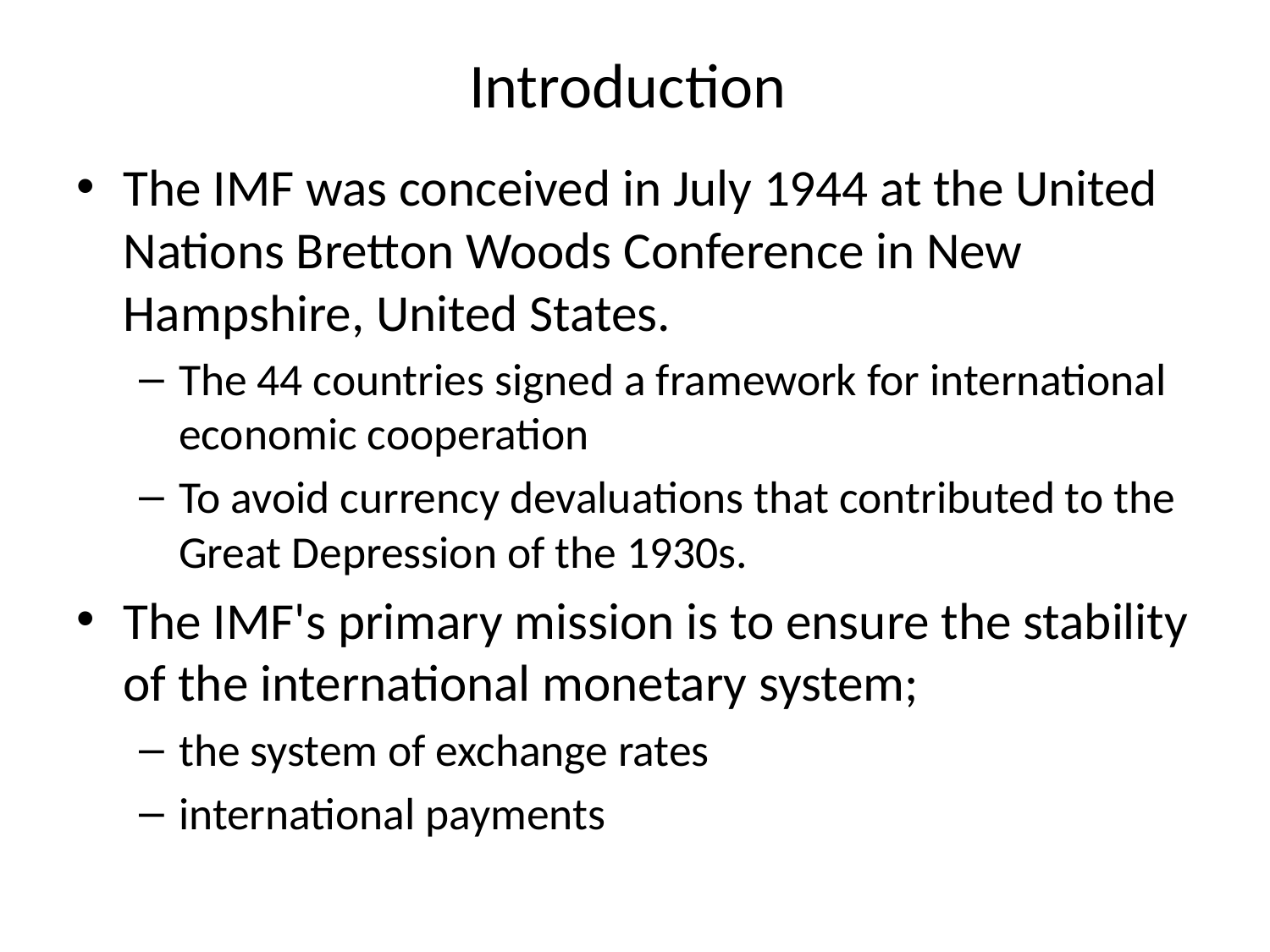

# Introduction
The IMF was conceived in July 1944 at the United Nations Bretton Woods Conference in New Hampshire, United States.
The 44 countries signed a framework for international economic cooperation
To avoid currency devaluations that contributed to the Great Depression of the 1930s.
The IMF's primary mission is to ensure the stability of the international monetary system;
the system of exchange rates
international payments